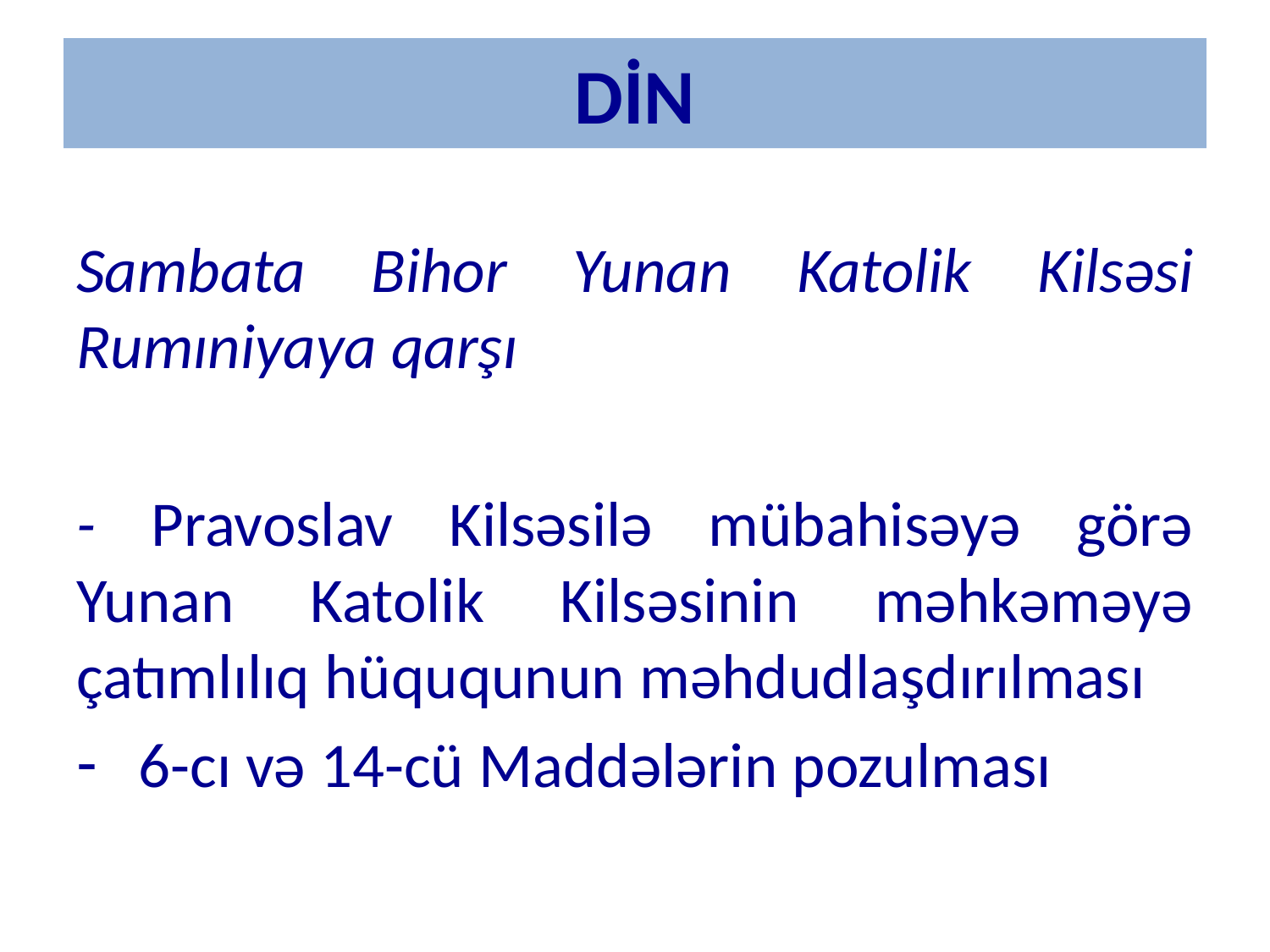

# DİN
Sambata Bihor Yunan Katolik Kilsəsi Rumıniyaya qarşı

- Pravoslav Kilsəsilə mübahisəyə görə Yunan Katolik Kilsəsinin məhkəməyə çatımlılıq hüququnun məhdudlaşdırılması
 6-cı və 14-cü Maddələrin pozulması